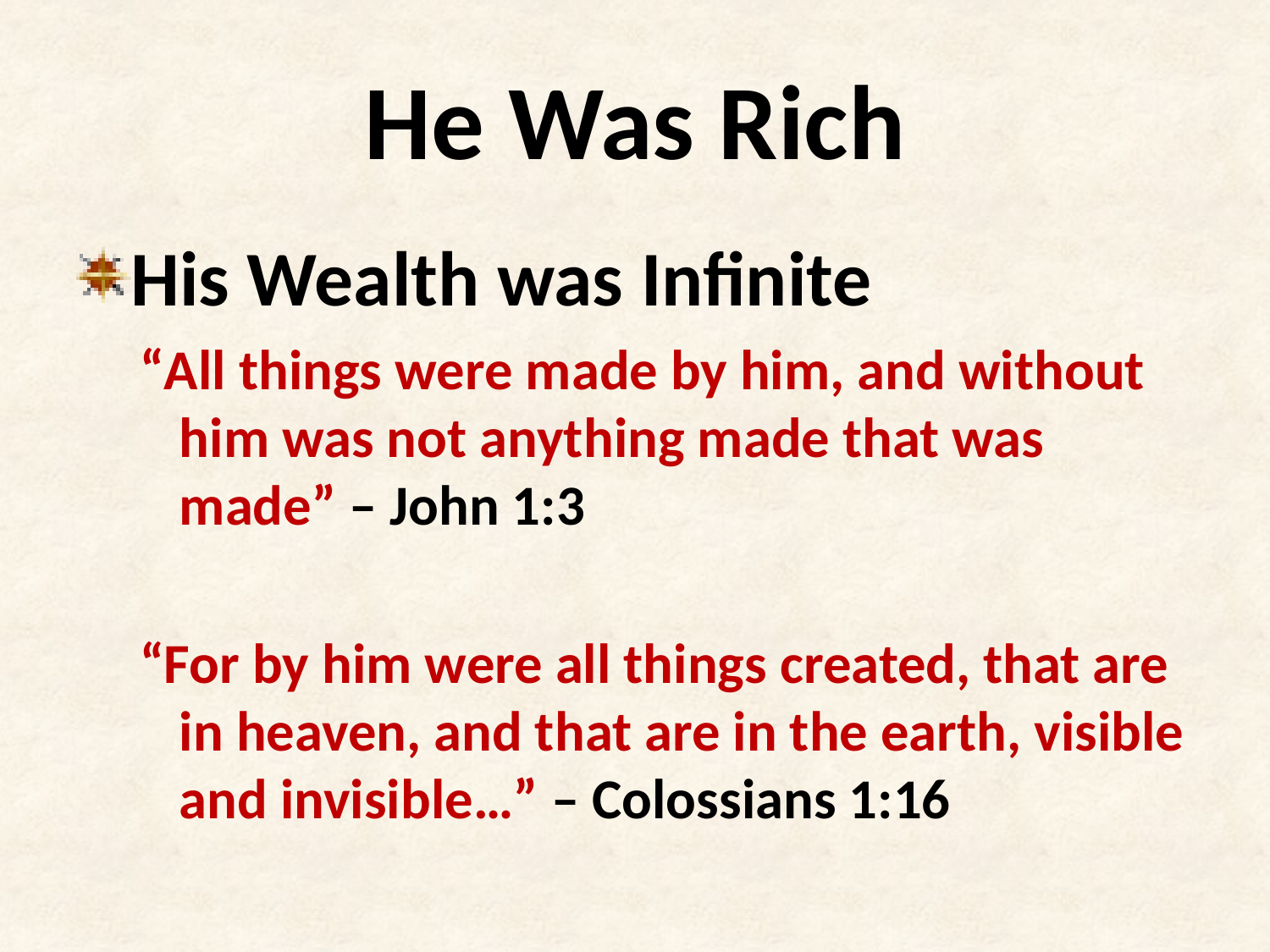

# He Was Rich
His Wealth was Infinite
“All things were made by him, and without him was not anything made that was made” – John 1:3

“For by him were all things created, that are in heaven, and that are in the earth, visible and invisible…” – Colossians 1:16